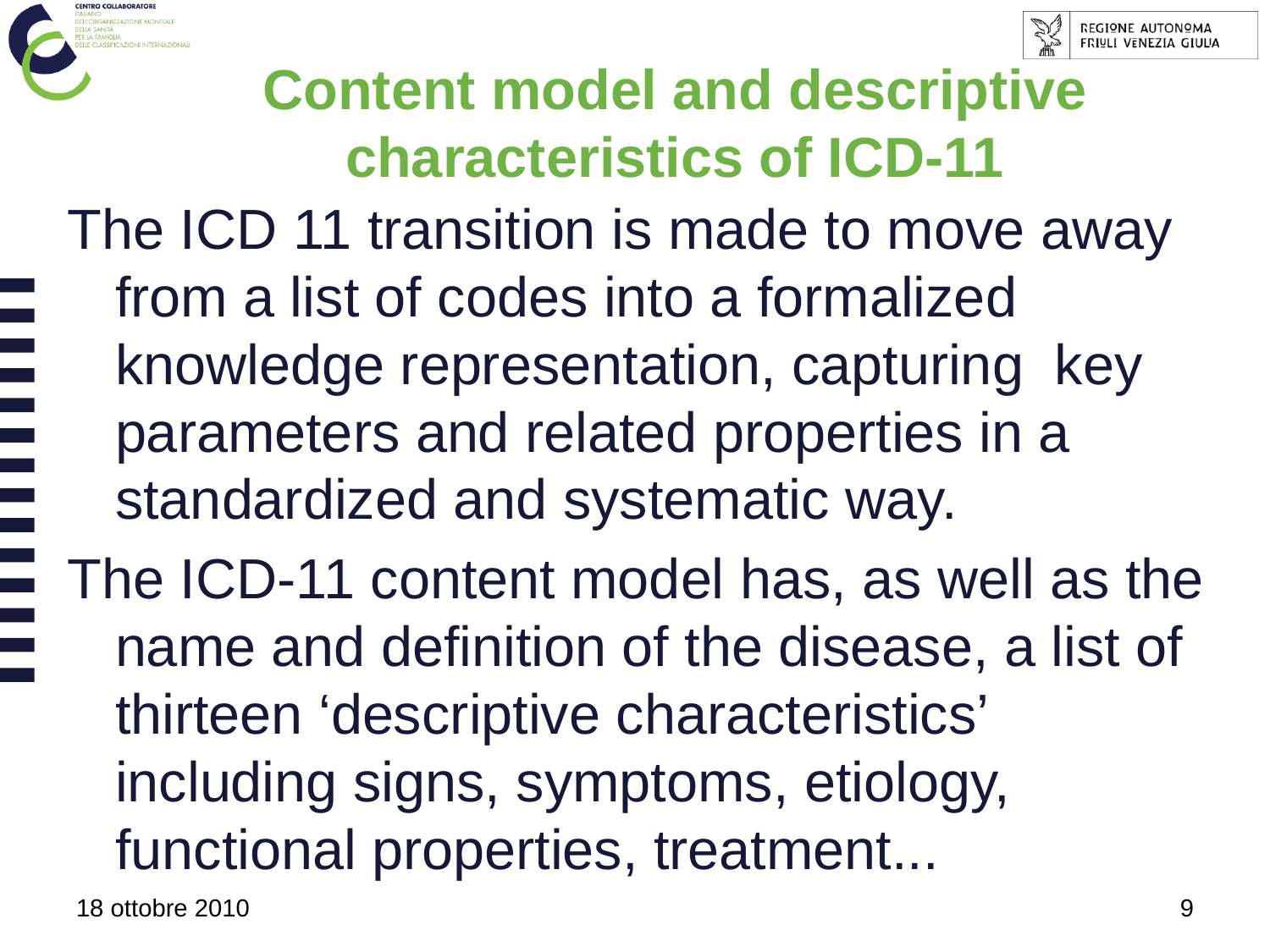

# Content model and descriptive characteristics of ICD-11
The ICD 11 transition is made to move away from a list of codes into a formalized knowledge representation, capturing  key parameters and related properties in a standardized and systematic way.
The ICD-11 content model has, as well as the name and definition of the disease, a list of thirteen ‘descriptive characteristics’ including signs, symptoms, etiology, functional properties, treatment...

18 ottobre 2010
9